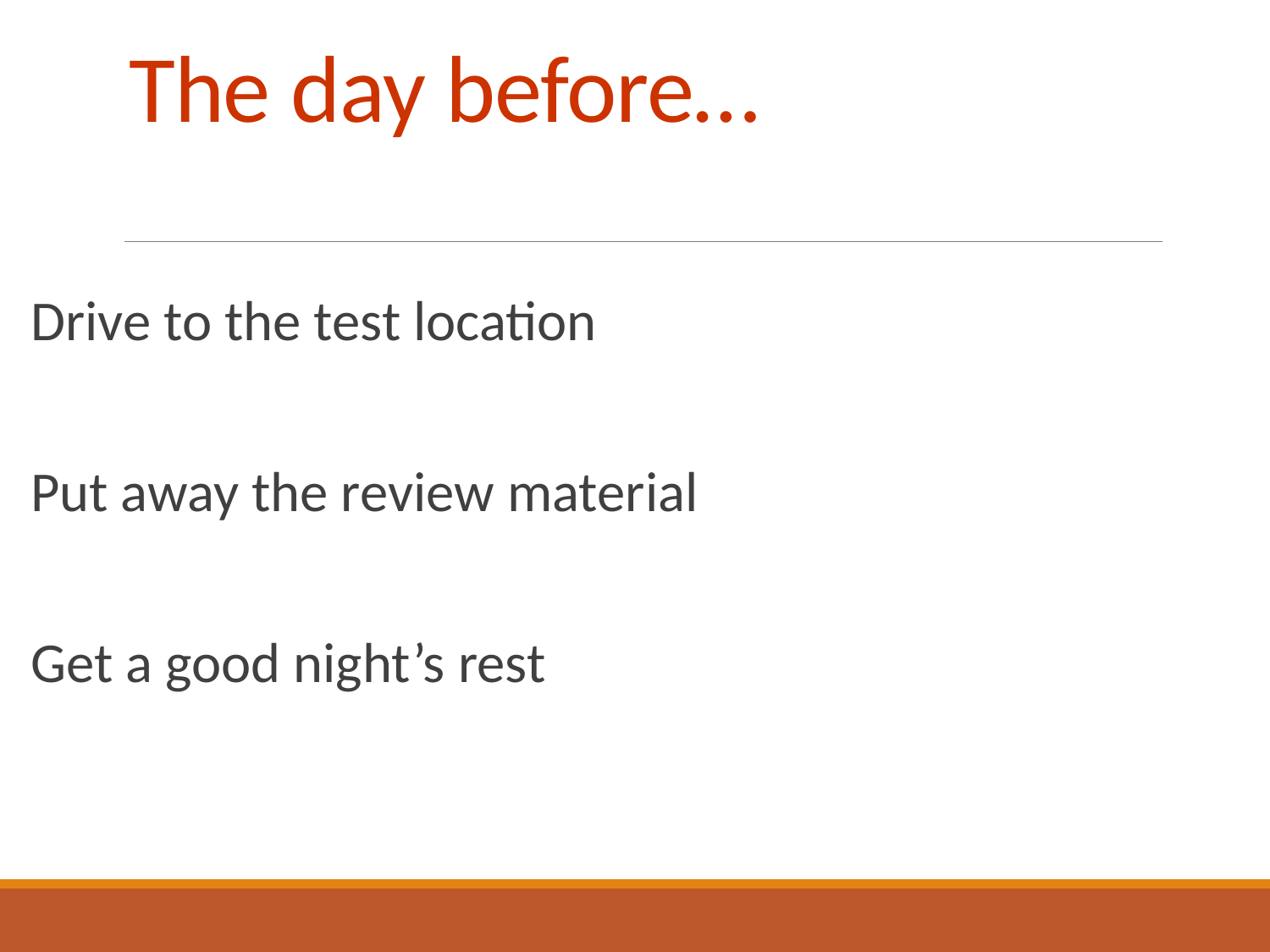

# The day before…
Drive to the test location

Put away the review material

Get a good night’s rest